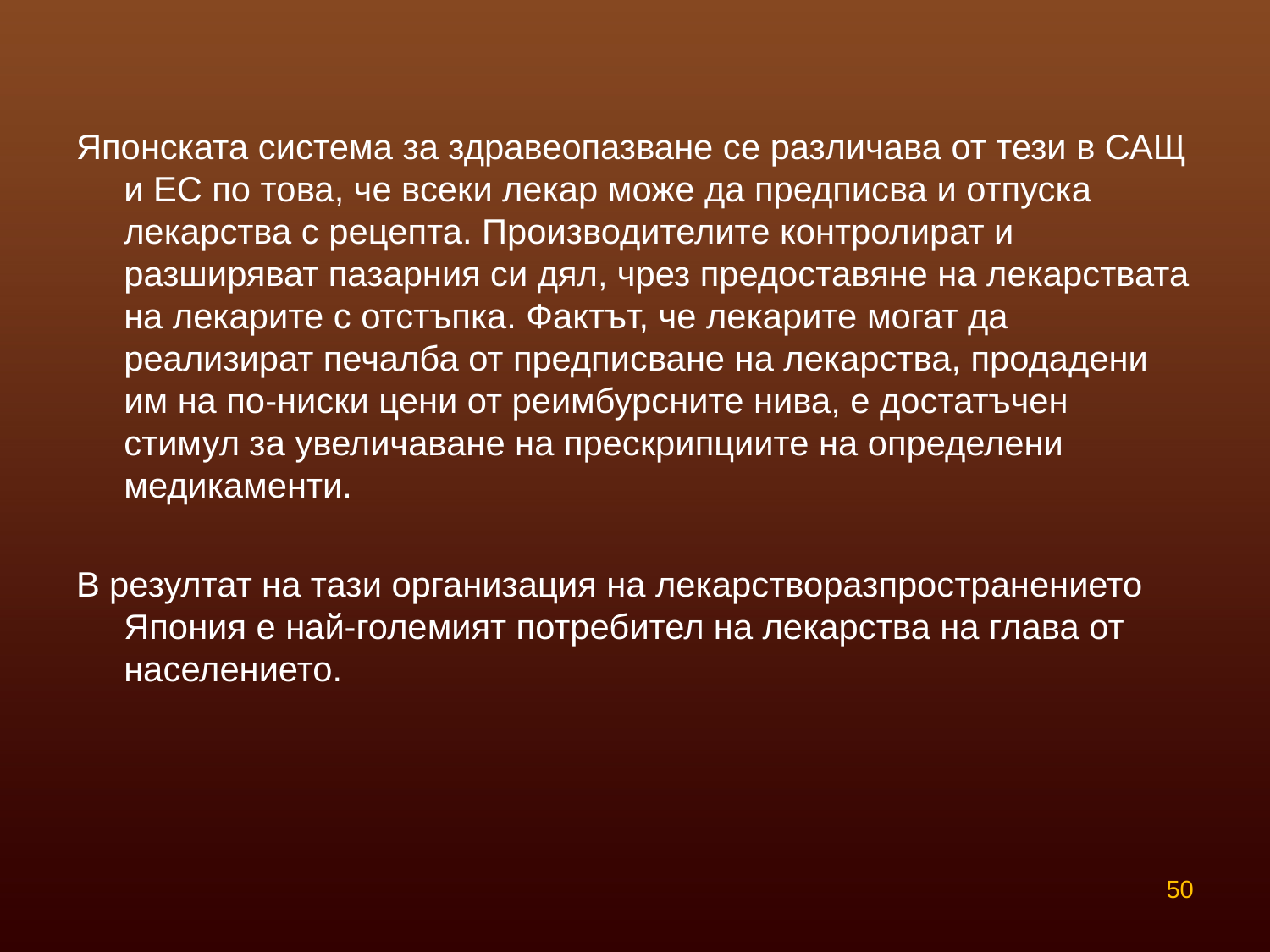

Японската система за здравеопазване се различава от тези в САЩ и ЕС по това, че всеки лекар може да предписва и отпуска лекарства с рецепта. Производителите контролират и разширяват пазарния си дял, чрез предоставяне на лекарствата на лекарите с отстъпка. Фактът, че лекарите могат да реализират печалба от предписване на лекарства, продадени им на по-ниски цени от реимбурсните нива, е достатъчен стимул за увеличаване на прескрипциите на определени медикаменти.

В резултат на тази организация на лекарстворазпространението Япония е най-големият потребител на лекарства на глава от населението.
50